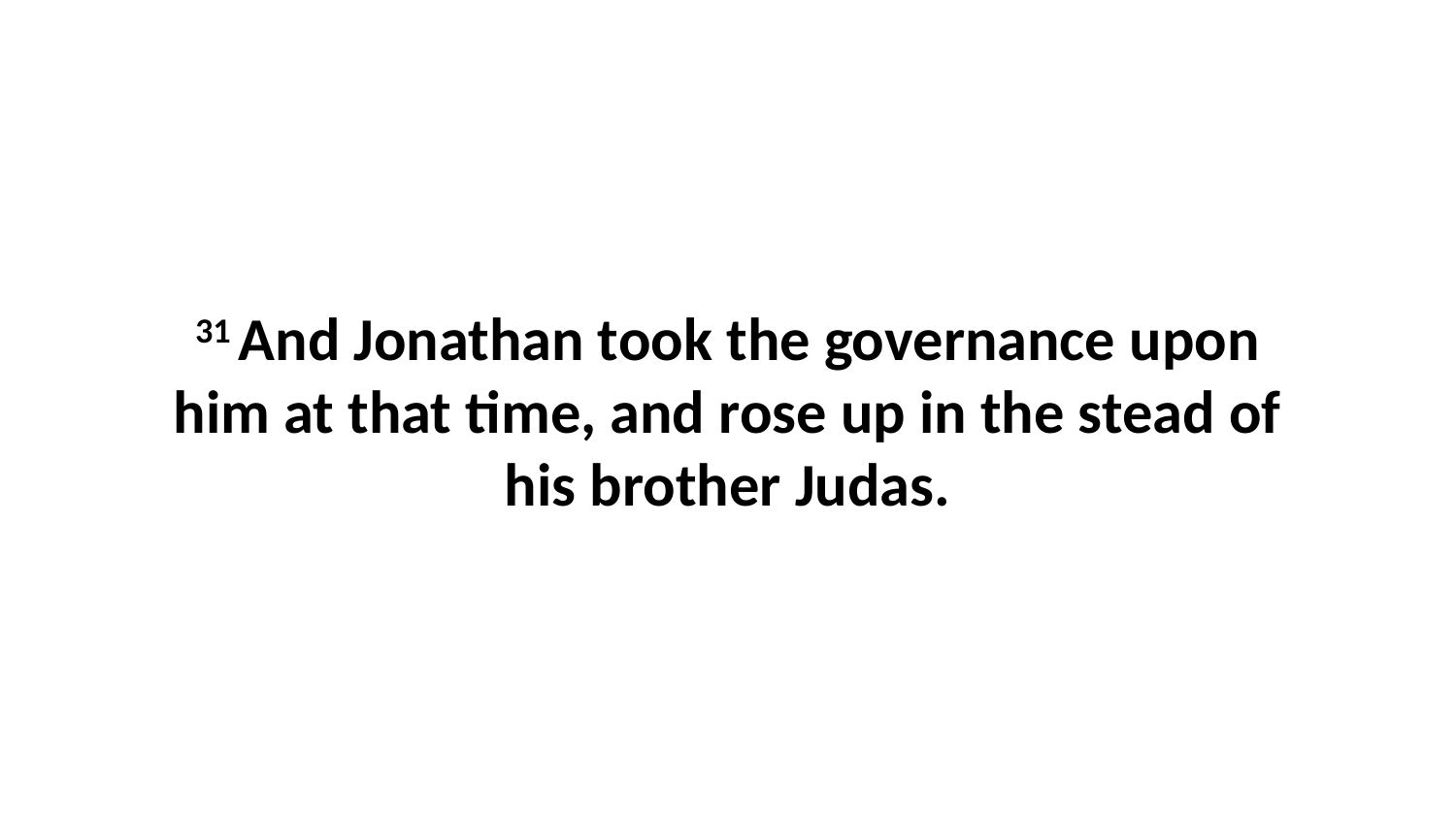

31 And Jonathan took the governance upon him at that time, and rose up in the stead of his brother Judas.